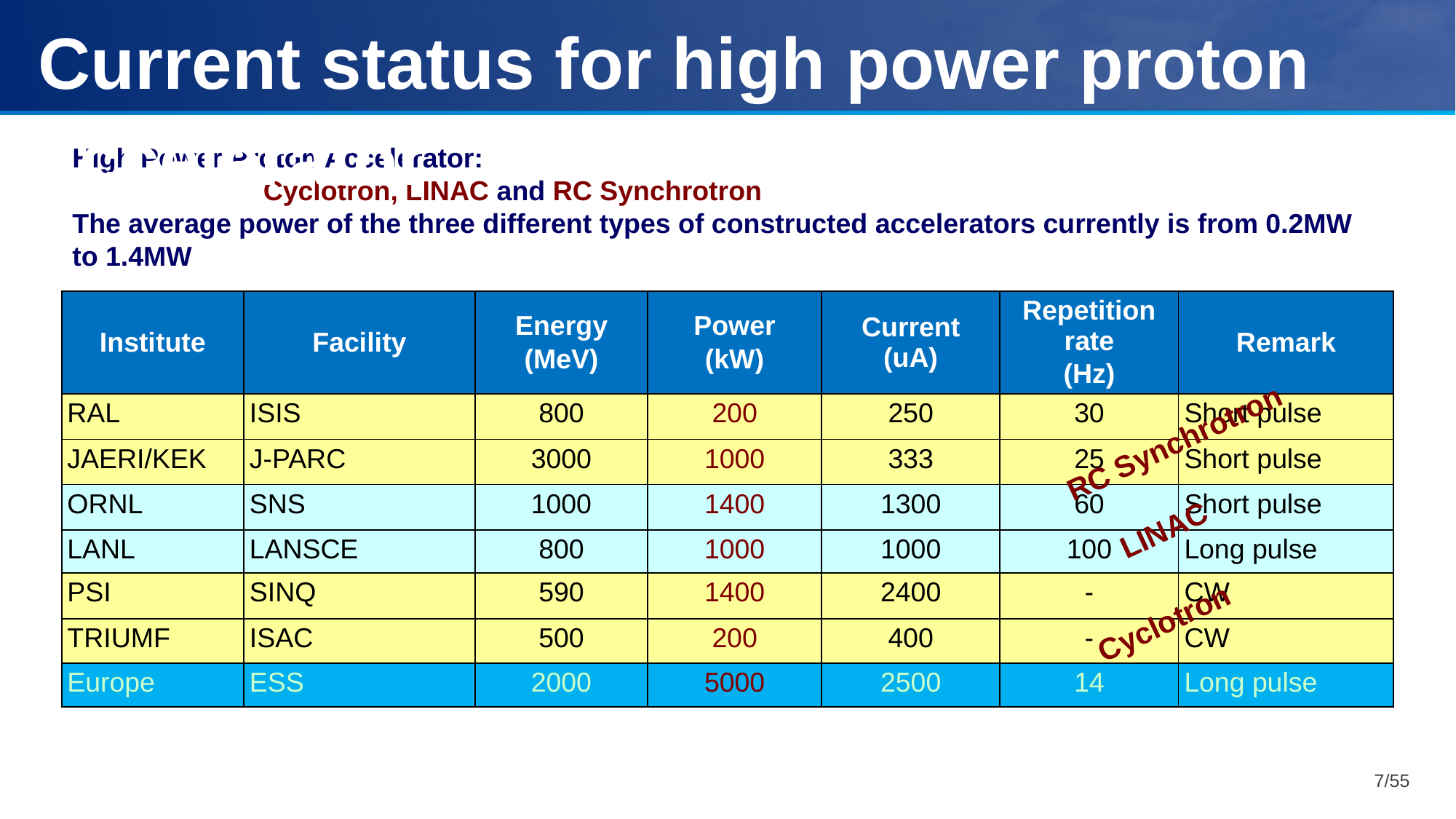

Current status for high power proton accelerator
High Power Proton Accelerator:
                         Cyclotron, LINAC and RC Synchrotron
The average power of the three different types of constructed accelerators currently is from 0.2MW to 1.4MW
RC Synchrotron
| Institute | Facility | Energy (MeV) | Power (kW) | Current (uA) | Repetition rate (Hz) | Remark |
| --- | --- | --- | --- | --- | --- | --- |
| RAL | ISIS | 800 | 200 | 250 | 30 | Short pulse |
| JAERI/KEK | J-PARC | 3000 | 1000 | 333 | 25 | Short pulse |
| ORNL | SNS | 1000 | 1400 | 1300 | 60 | Short pulse |
| LANL | LANSCE | 800 | 1000 | 1000 | 100 | Long pulse |
| PSI | SINQ | 590 | 1400 | 2400 | - | CW |
| TRIUMF | ISAC | 500 | 200 | 400 | - | CW |
| Europe | ESS | 2000 | 5000 | 2500 | 14 | Long pulse |
LINAC
Cyclotron